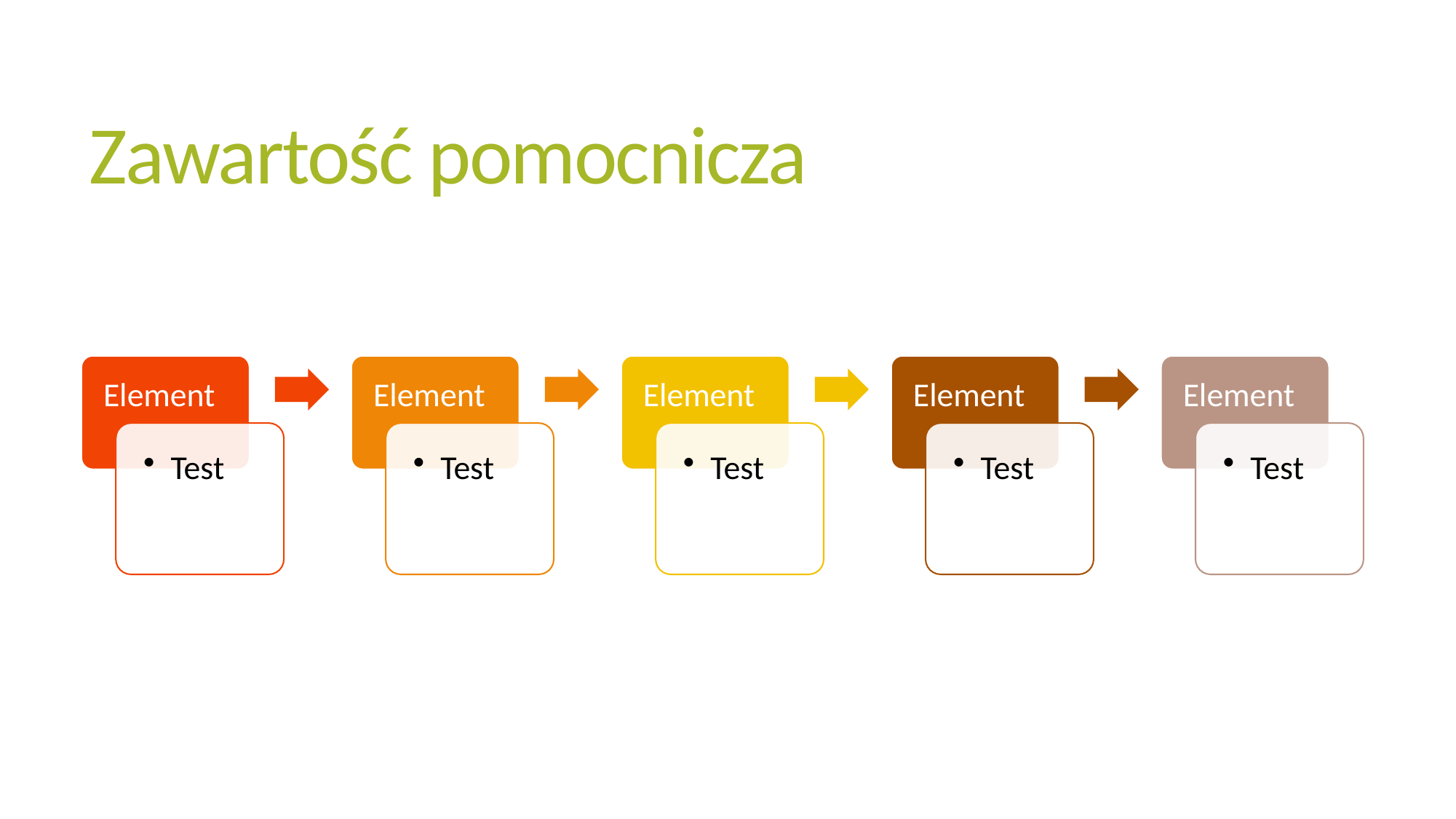

# Zawartość pomocnicza
Element
Test

Element
Test

Element
Test

Element
Test

Element
Test